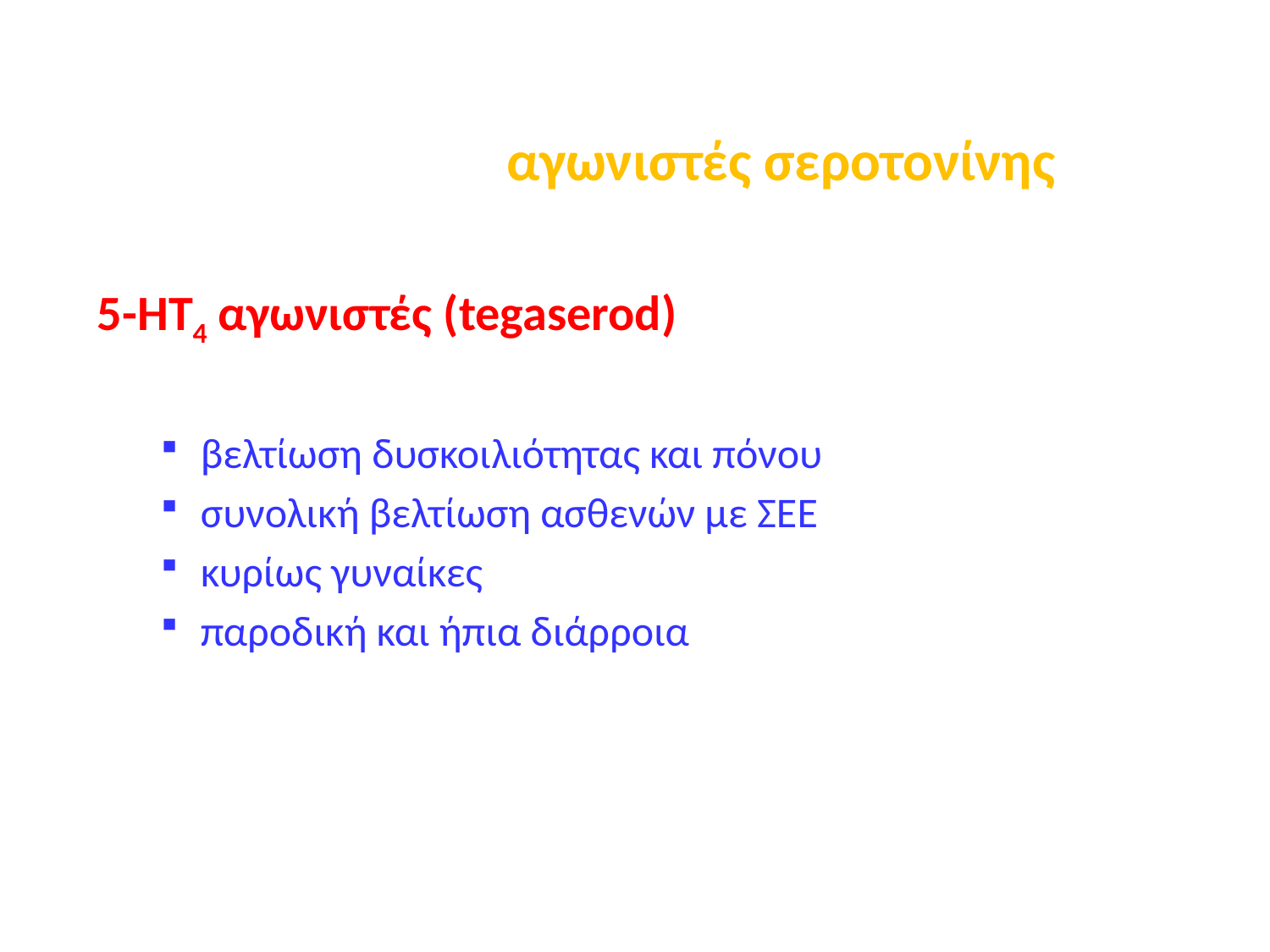

# αγωνιστές σεροτονίνης
5-ΗΤ4 αγωνιστές (tegaserod)

βελτίωση δυσκοιλιότητας και πόνου
συνολική βελτίωση ασθενών με ΣΕΕ
κυρίως γυναίκες
παροδική και ήπια διάρροια